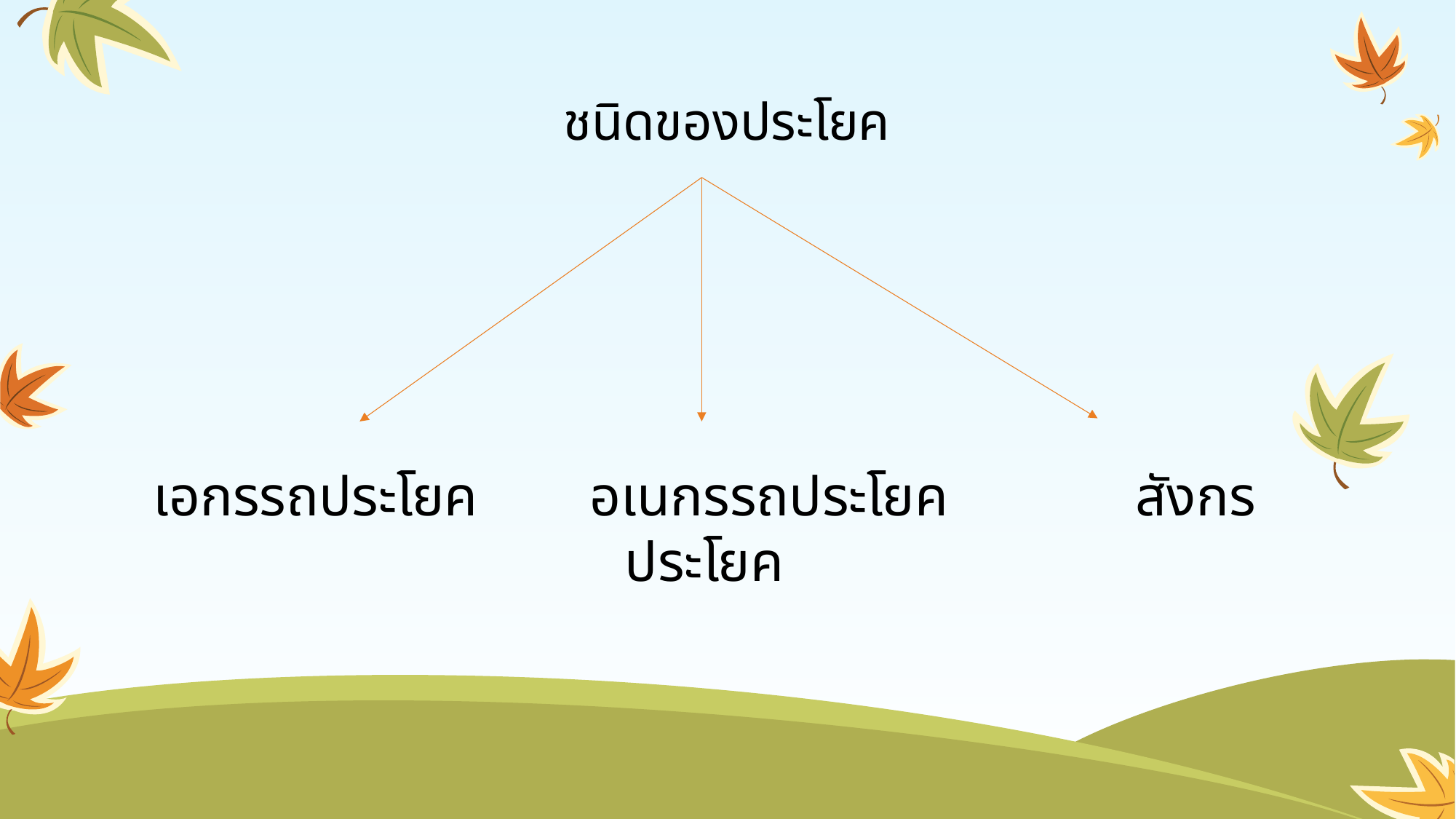

# ชนิดของประโยค

เอกรรถประโยค		อเนกรรถประโยค		สังกรประโยค